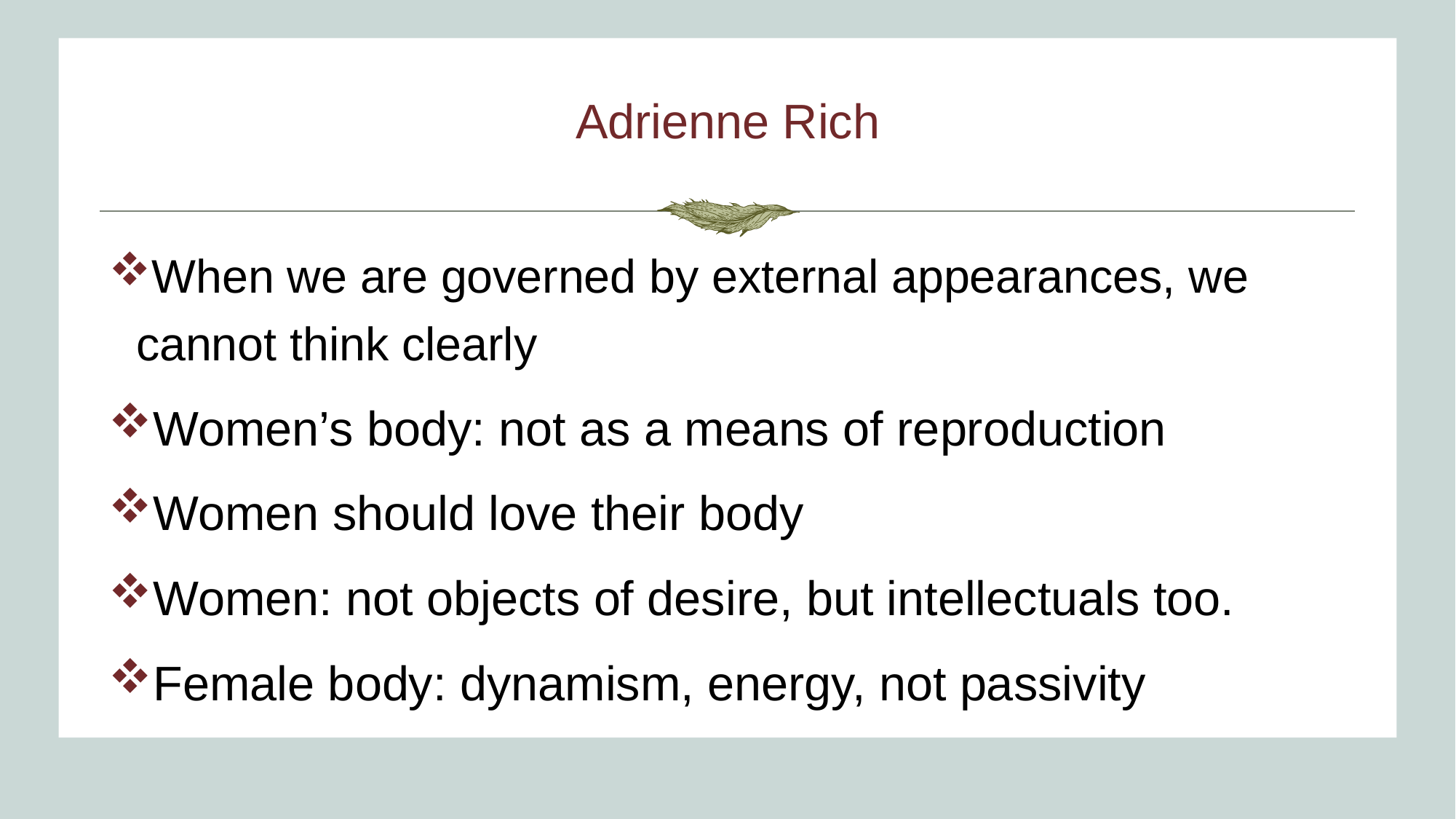

# Adrienne Rich
When we are governed by external appearances, we cannot think clearly
Women’s body: not as a means of reproduction
Women should love their body
Women: not objects of desire, but intellectuals too.
Female body: dynamism, energy, not passivity